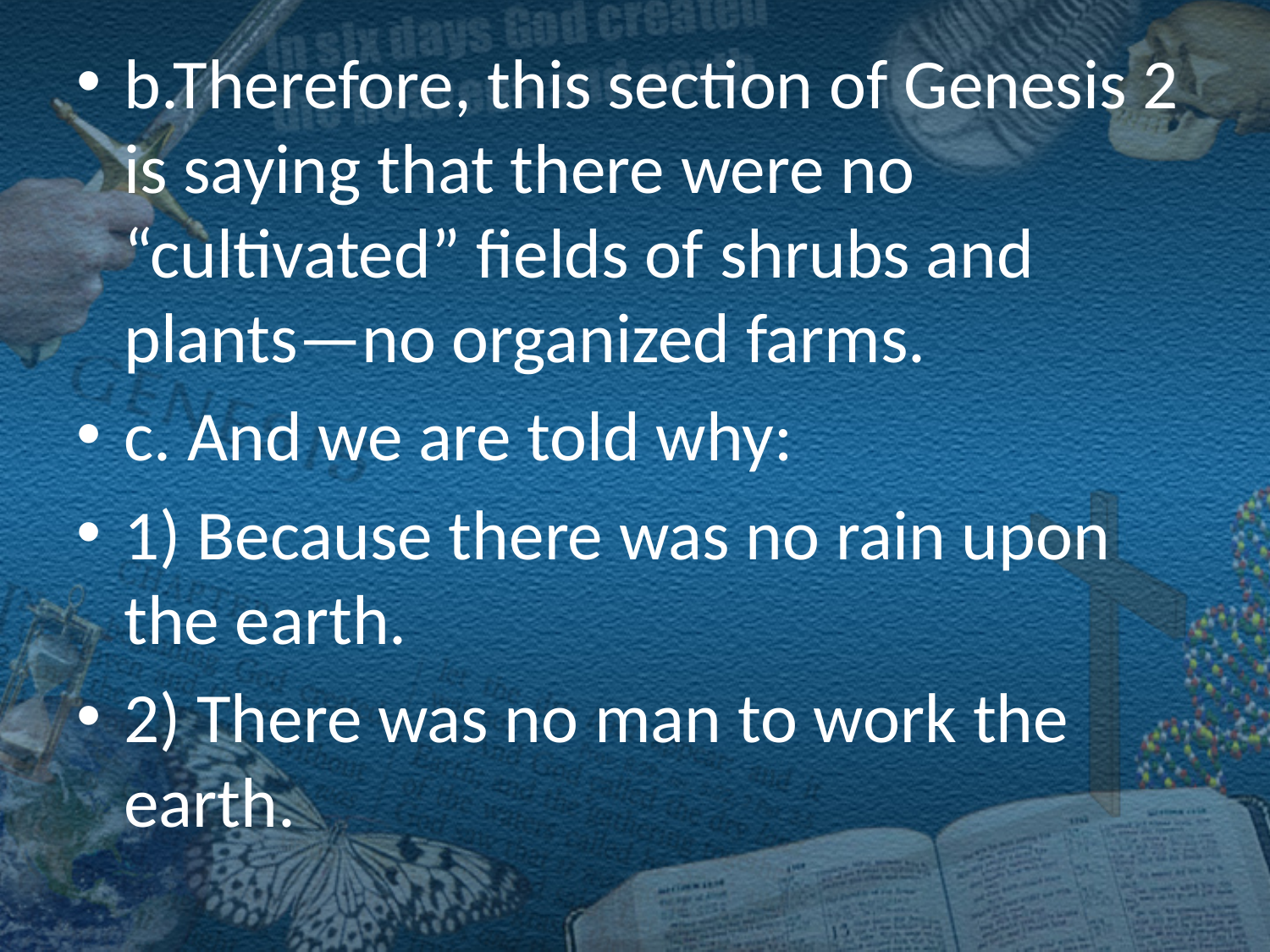

b.Therefore, this section of Genesis 2 is saying that there were no “cultivated” fields of shrubs and plants—no organized farms.
c. And we are told why:
1) Because there was no rain upon the earth.
2) There was no man to work the earth.

#